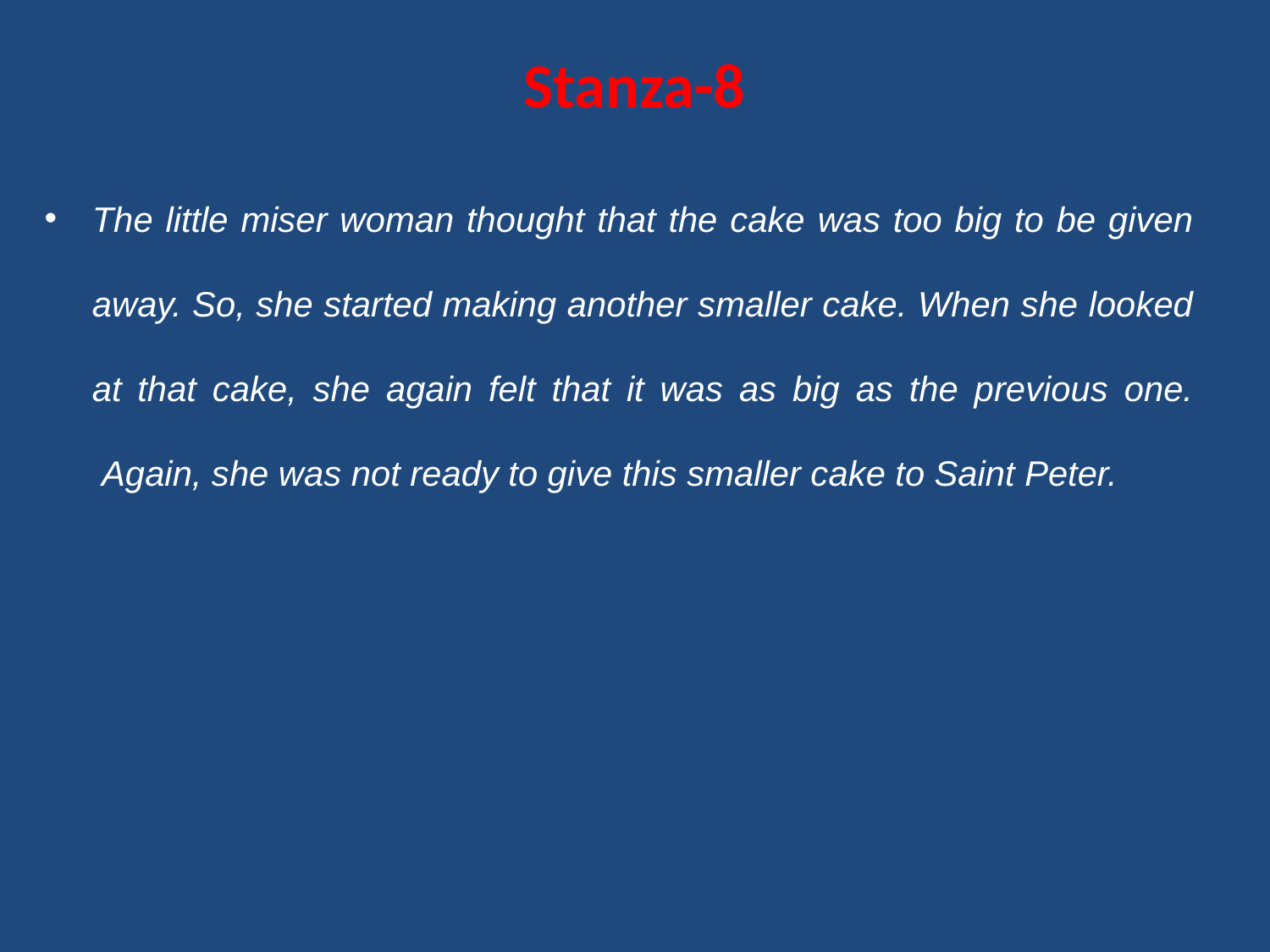

# Stanza-8
The little miser woman thought that the cake was too big to be given away. So, she started making another smaller cake. When she looked at that cake, she again felt that it was as big as the previous one.  Again, she was not ready to give this smaller cake to Saint Peter.